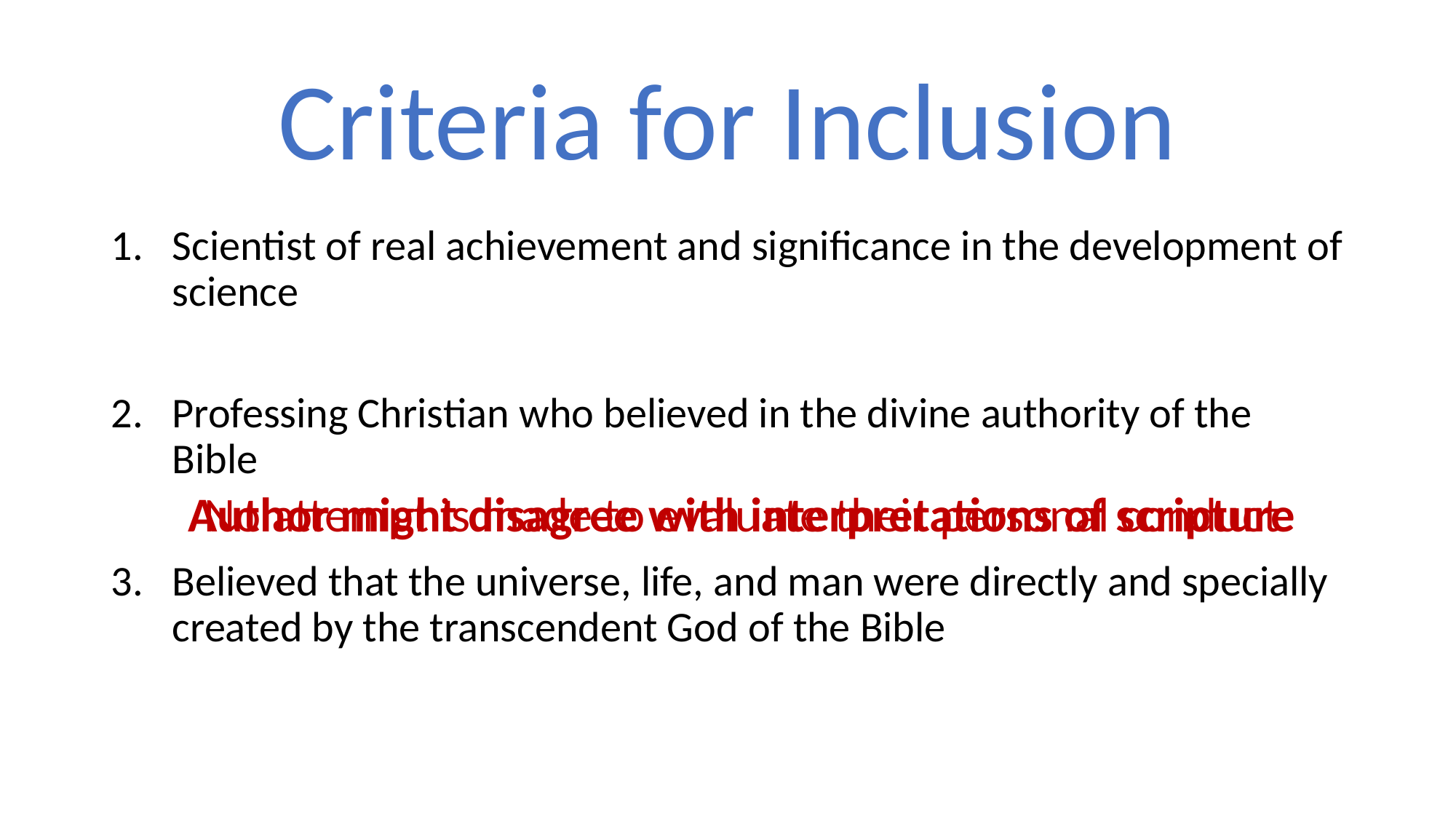

Criteria for Inclusion
Scientist of real achievement and significance in the development of science

Professing Christian who believed in the divine authority of the Bible

Believed that the universe, life, and man were directly and specially created by the transcendent God of the Bible
Author might disagree with interpretations of scripture
No attempt is made to evaluate their personal conduct